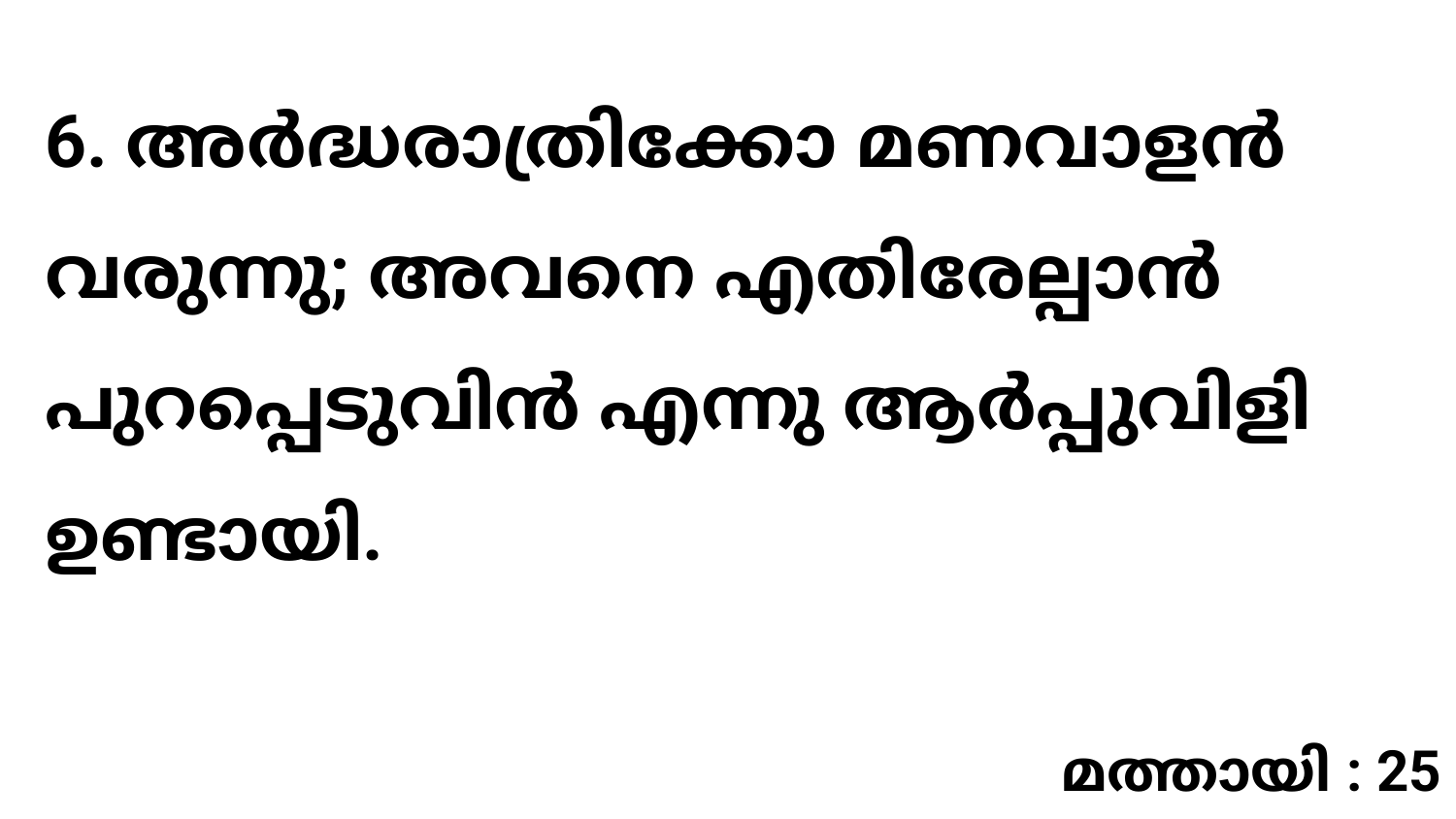

6. അർദ്ധരാത്രിക്കോ മണവാളൻ വരുന്നു; അവനെ എതിരേല്പാൻ പുറപ്പെടുവിൻ എന്നു ആർപ്പുവിളി ഉണ്ടായി.
മത്തായി : 25